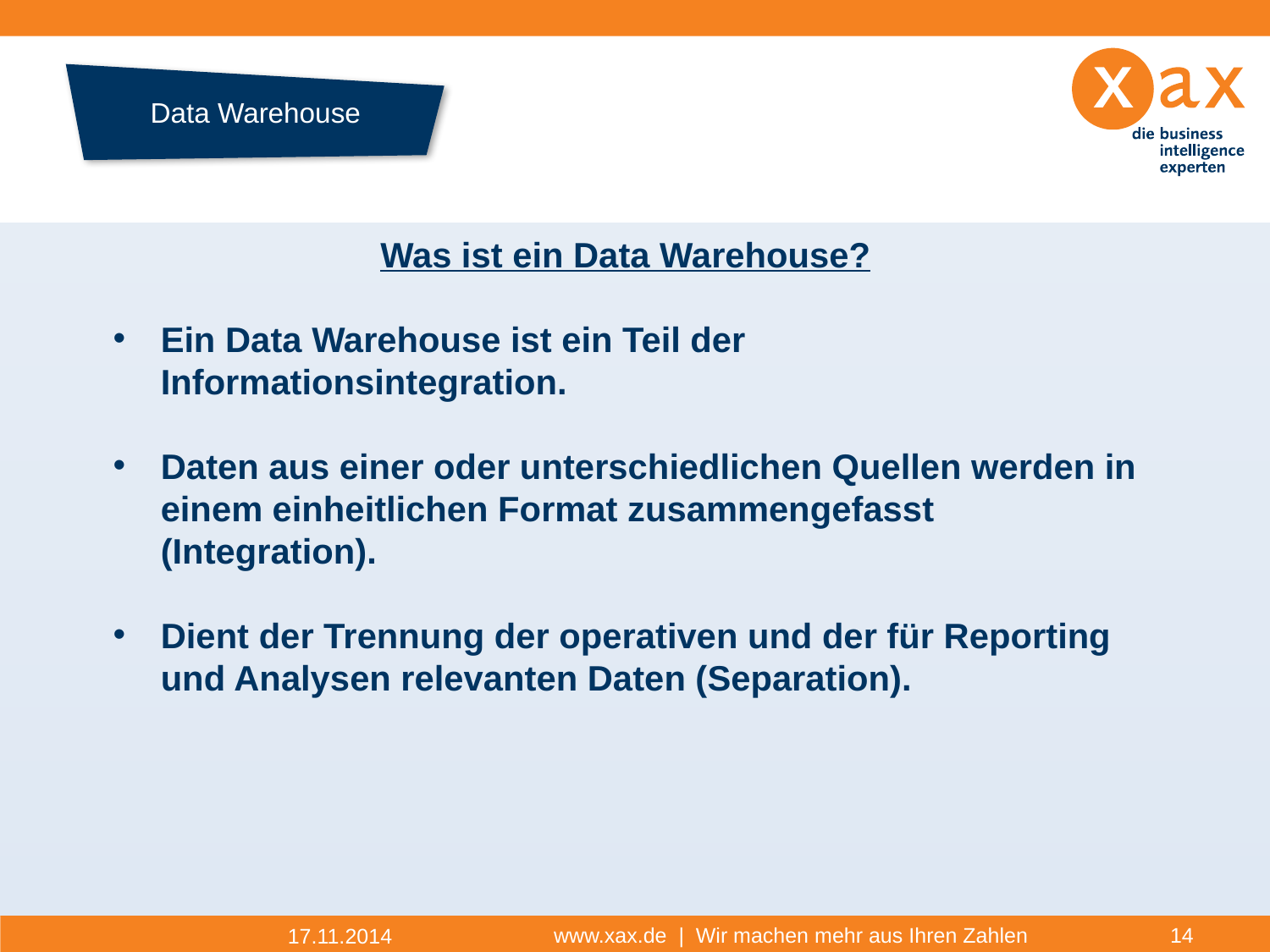

# Data Warehouse
Datenhistorie
Was ist ein Data Warehouse?

Ein Data Warehouse ist ein Teil der Informationsintegration.

Daten aus einer oder unterschiedlichen Quellen werden in einem einheitlichen Format zusammengefasst (Integration).

Dient der Trennung der operativen und der für Reporting und Analysen relevanten Daten (Separation).
www.xax.de  |  Wir machen mehr aus Ihren Zahlen
14
17.11.2014